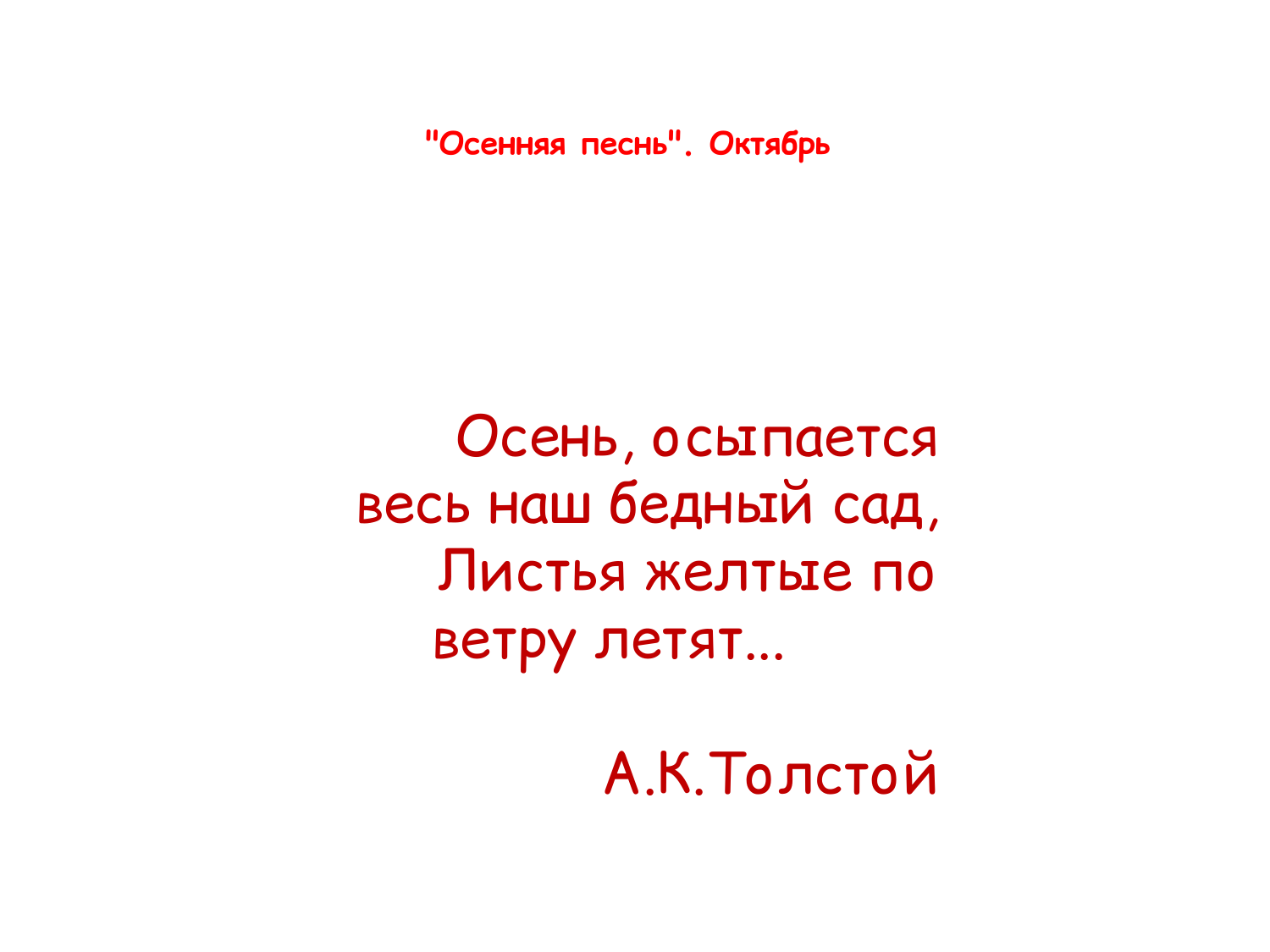

# "Осенняя песнь". Октябрь
Осень, осыпается весь наш бедный сад,
Листья желтые по ветру летят...			                А.К.Толстой